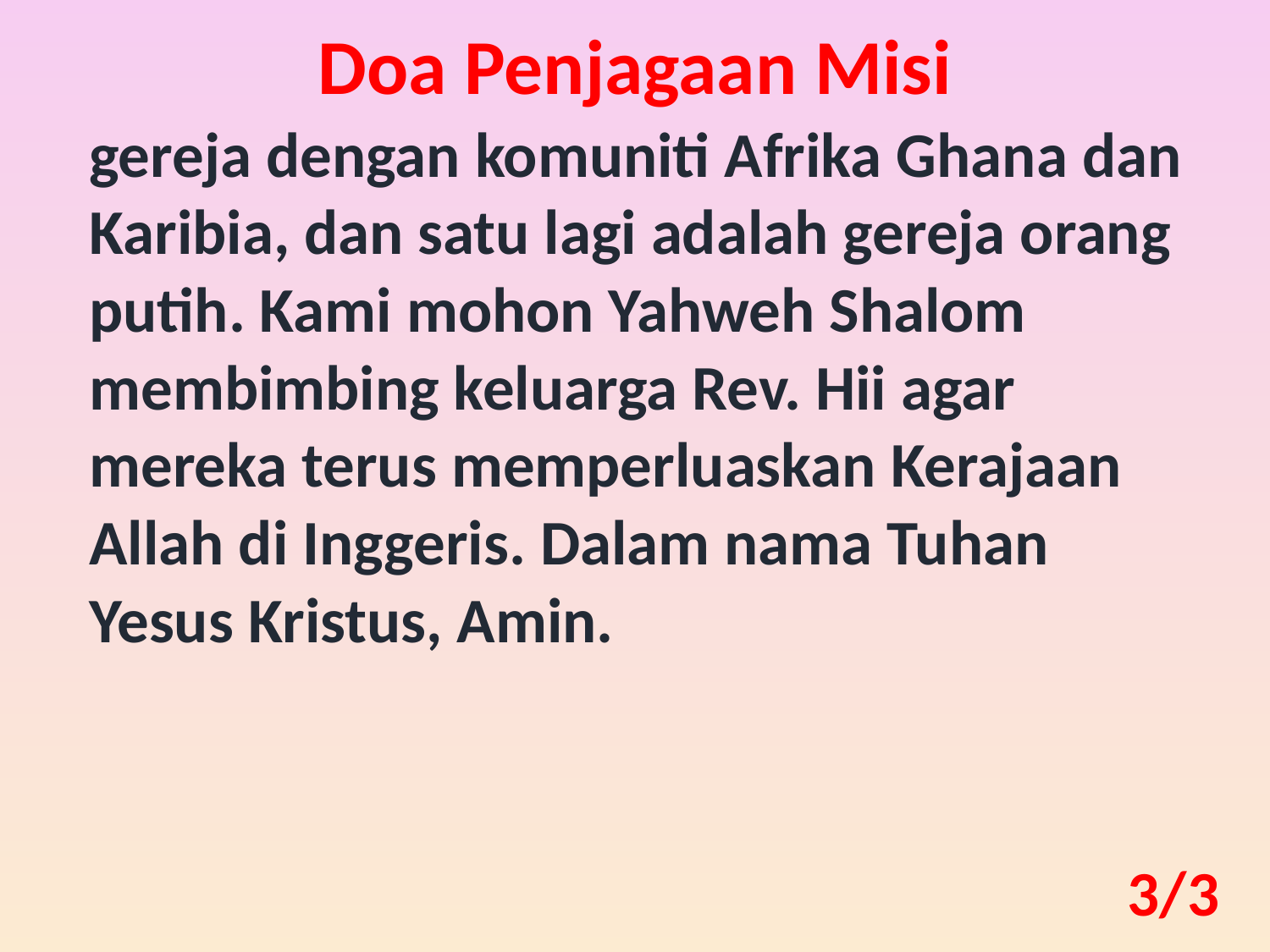

Doa Penjagaan Misi
gereja dengan komuniti Afrika Ghana dan Karibia, dan satu lagi adalah gereja orang putih. Kami mohon Yahweh Shalom membimbing keluarga Rev. Hii agar mereka terus memperluaskan Kerajaan Allah di Inggeris. Dalam nama Tuhan Yesus Kristus, Amin.
3/3